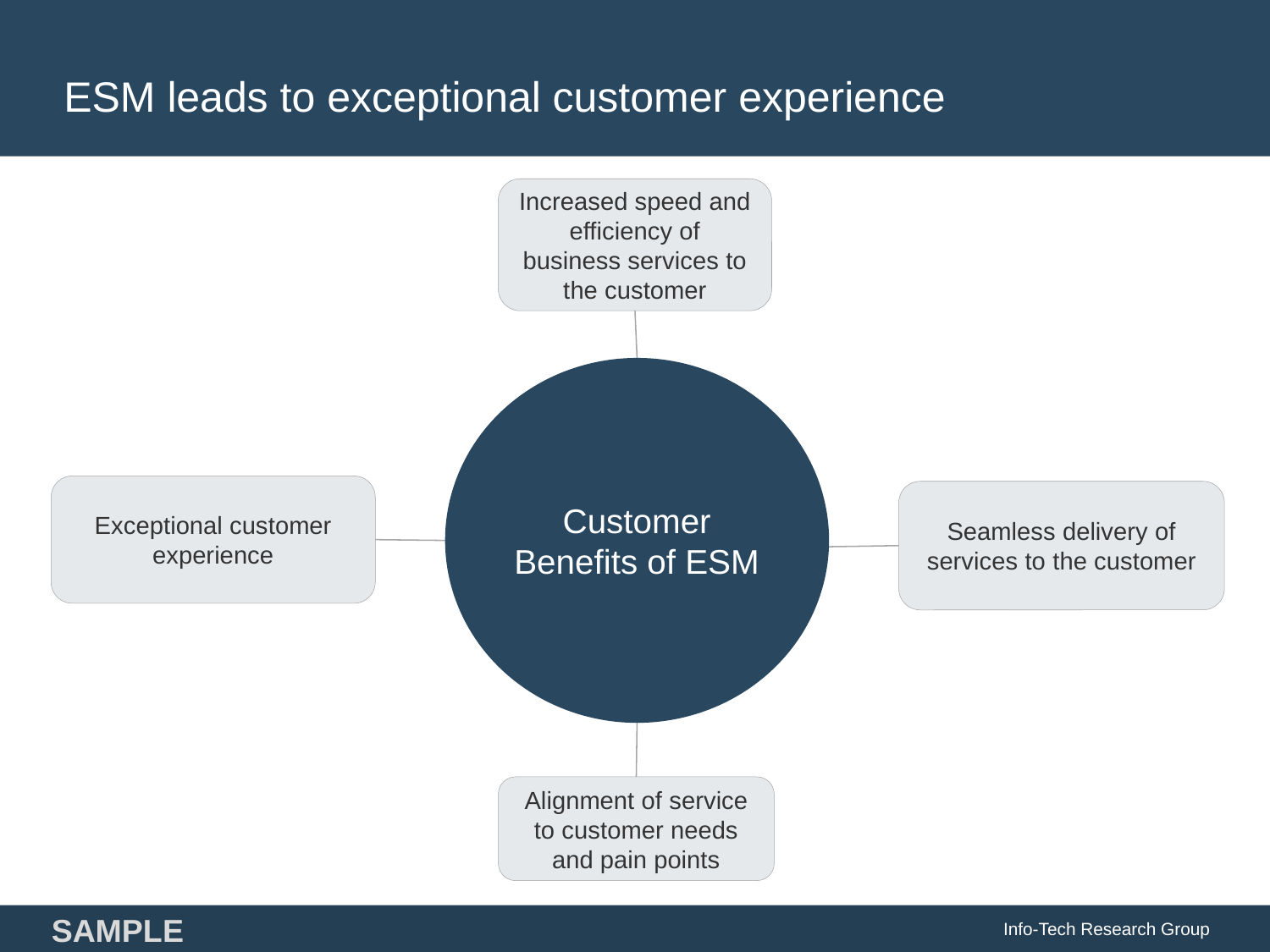

ESM leads to exceptional customer experience
Increased speed and efficiency of business services to the customer
Customer Benefits of ESM
Exceptional customer experience
Seamless delivery of services to the customer
Alignment of service to customer needs and pain points
Info-Tech Research Group
SAMPLE